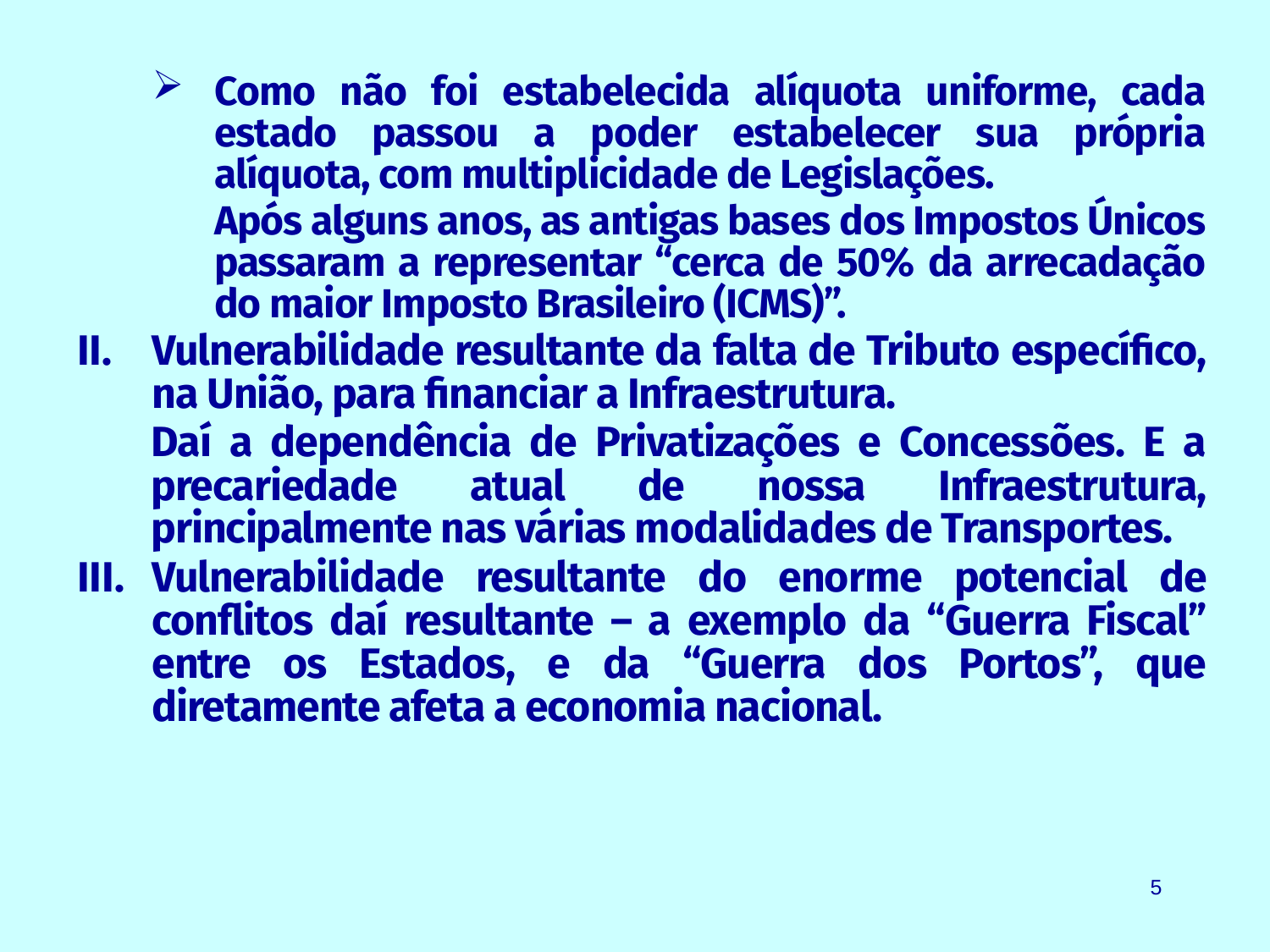

Como não foi estabelecida alíquota uniforme, cada estado passou a poder estabelecer sua própria alíquota, com multiplicidade de Legislações.
Após alguns anos, as antigas bases dos Impostos Únicos passaram a representar “cerca de 50% da arrecadação do maior Imposto Brasileiro (ICMS)”.
Vulnerabilidade resultante da falta de Tributo específico, na União, para financiar a Infraestrutura.
Daí a dependência de Privatizações e Concessões. E a precariedade atual de nossa Infraestrutura, principalmente nas várias modalidades de Transportes.
Vulnerabilidade resultante do enorme potencial de conflitos daí resultante – a exemplo da “Guerra Fiscal” entre os Estados, e da “Guerra dos Portos”, que diretamente afeta a economia nacional.
5